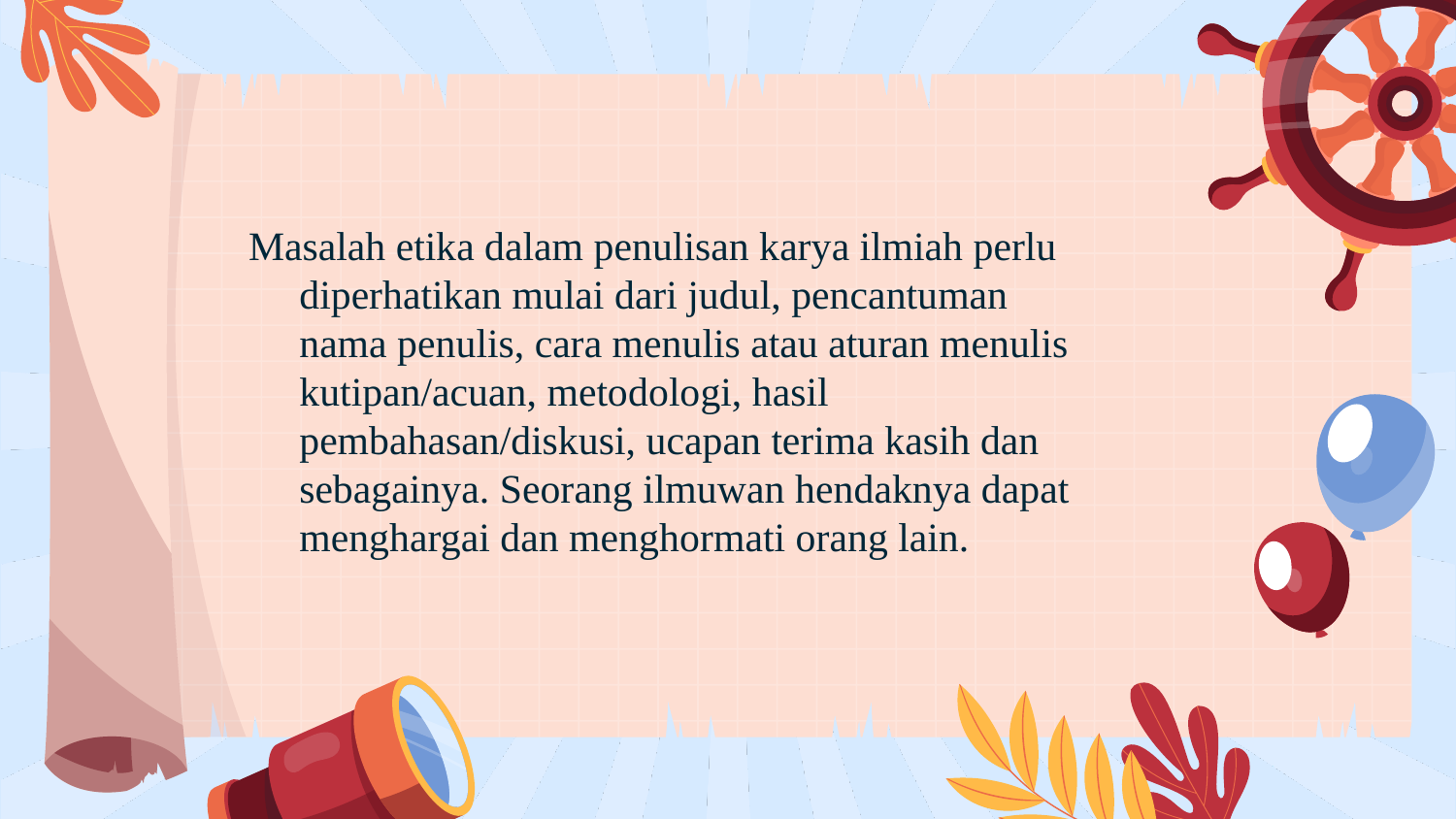

#
Masalah etika dalam penulisan karya ilmiah perlu diperhatikan mulai dari judul, pencantuman nama penulis, cara menulis atau aturan menulis kutipan/acuan, metodologi, hasil pembahasan/diskusi, ucapan terima kasih dan sebagainya. Seorang ilmuwan hendaknya dapat menghargai dan menghormati orang lain.